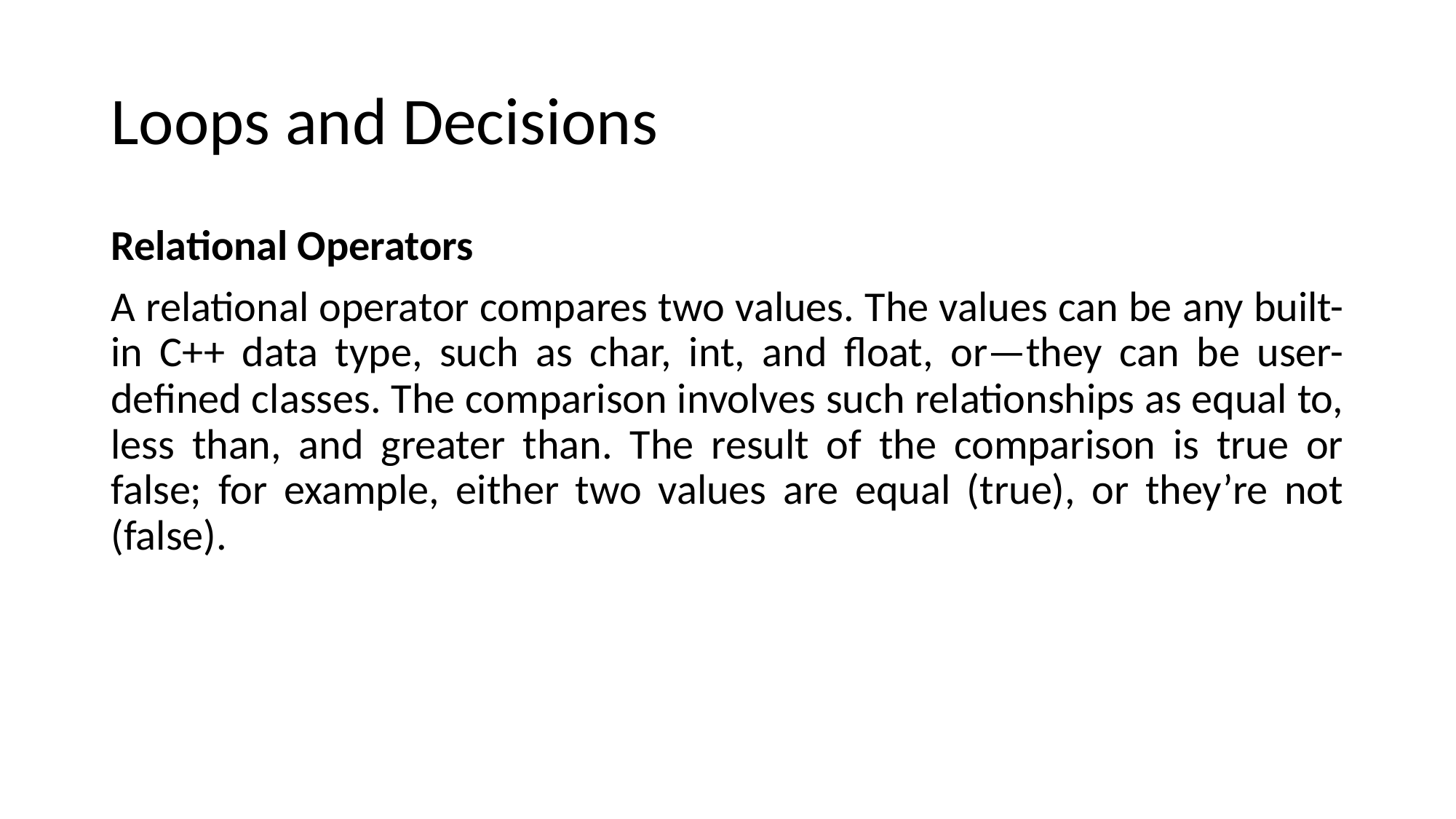

# Loops and Decisions
Relational Operators
A relational operator compares two values. The values can be any built-in C++ data type, such as char, int, and float, or—they can be user-defined classes. The comparison involves such relationships as equal to, less than, and greater than. The result of the comparison is true or false; for example, either two values are equal (true), or they’re not (false).